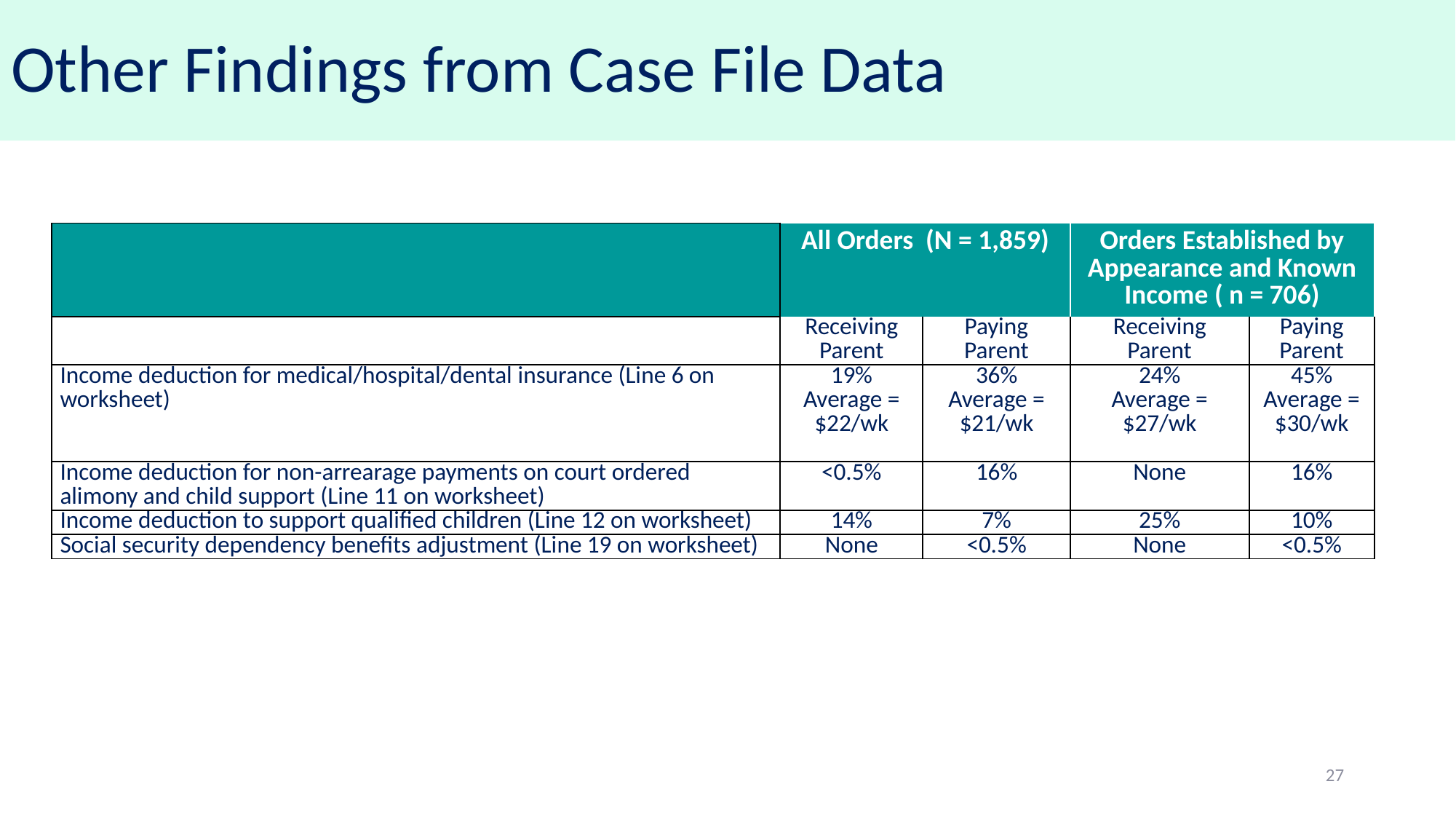

# Other Findings from Case File Data
|  | All Orders (N = 1,859) |  | Orders Established by Appearance and Known Income ( n = 706) |  |
| --- | --- | --- | --- | --- |
|  | Receiving Parent | Paying Parent | Receiving Parent | Paying Parent |
| Income deduction for medical/hospital/dental insurance (Line 6 on worksheet) | 19% Average = $22/wk | 36% Average = $21/wk | 24% Average = $27/wk | 45% Average = $30/wk |
| Income deduction for non-arrearage payments on court ordered alimony and child support (Line 11 on worksheet) | <0.5% | 16% | None | 16% |
| Income deduction to support qualified children (Line 12 on worksheet) | 14% | 7% | 25% | 10% |
| Social security dependency benefits adjustment (Line 19 on worksheet) | None | <0.5% | None | <0.5% |

27